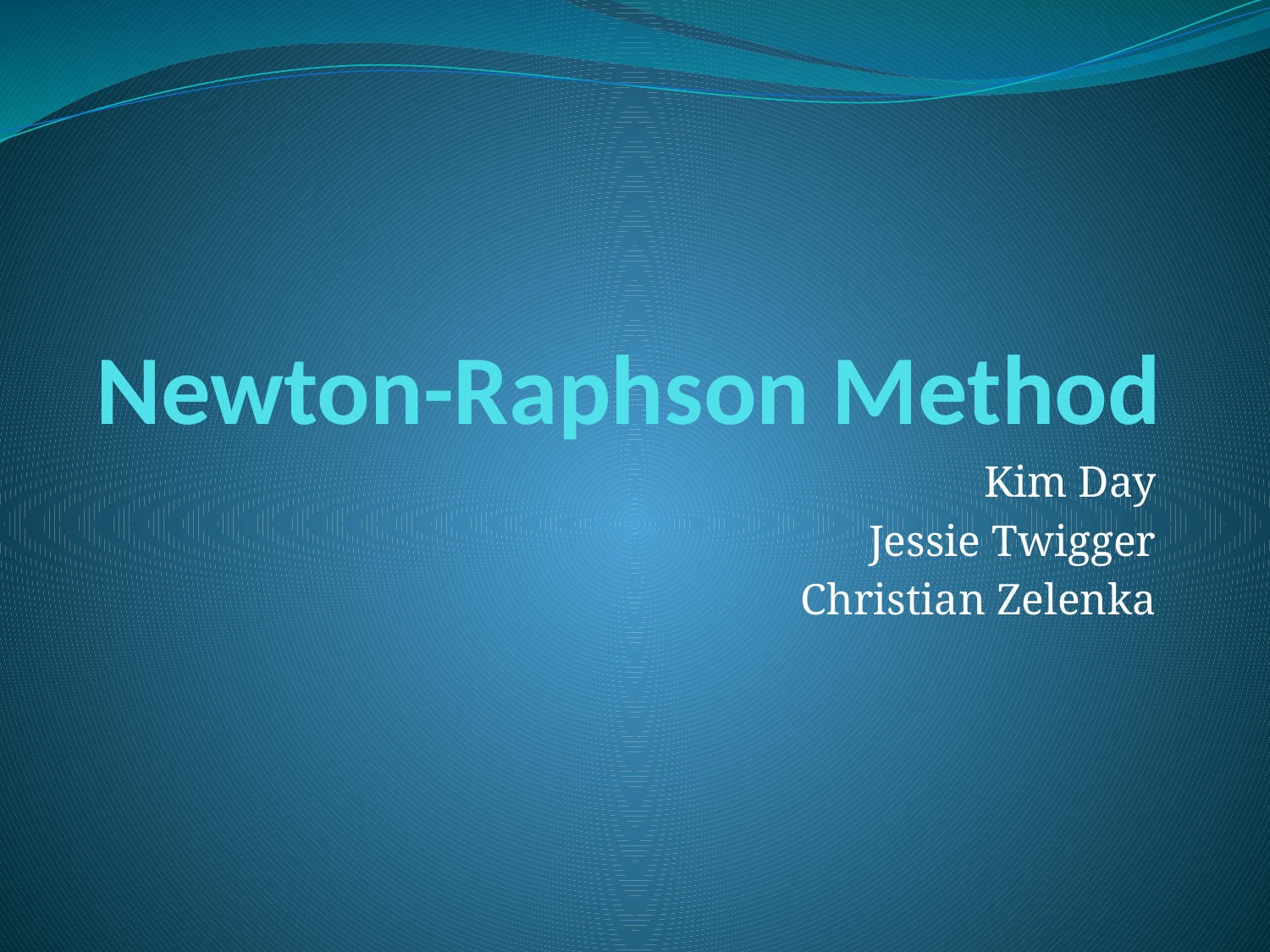

# Newton-Raphson Method
Kim Day
Jessie Twigger
Christian Zelenka